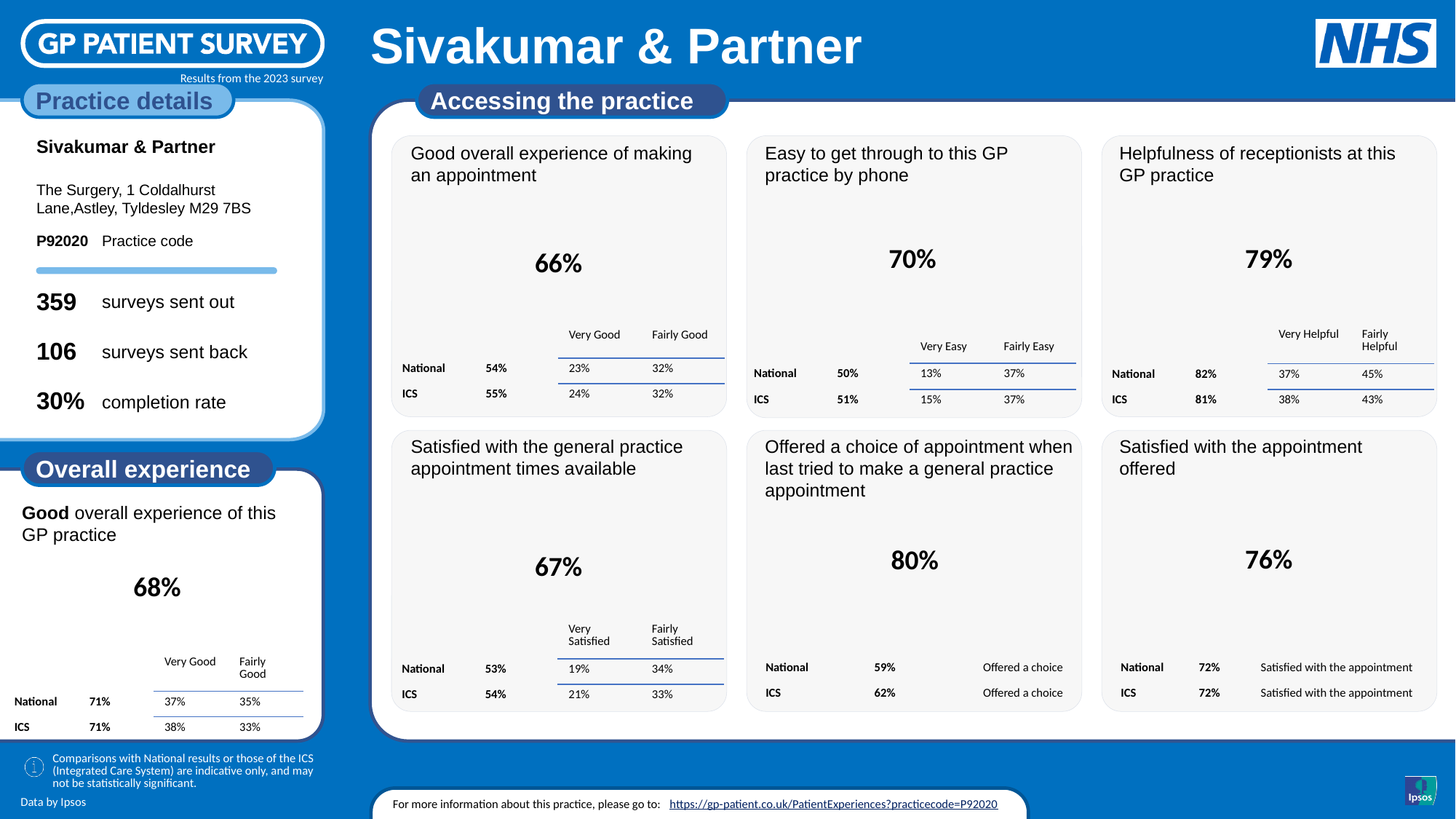

Sivakumar & Partner
Results from the 2023 survey
Sivakumar & Partner
Easy to get through to this GP practice by phone
Helpfulness of receptionists at this GP practice
Good overall experience of making an appointment
The Surgery, 1 Coldalhurst Lane,Astley, Tyldesley M29 7BS

[unsupported chart]

[unsupported chart]

[unsupported chart]

P92020

70%
79%

66%
359
|  |  | Very Helpful | Fairly Helpful |
| --- | --- | --- | --- |
| National | 82% | 37% | 45% |
| ICS | 81% | 38% | 43% |
|  |  | Very Good | Fairly Good |
| --- | --- | --- | --- |
| National | 54% | 23% | 32% |
| ICS | 55% | 24% | 32% |
106
|  |  | Very Easy | Fairly Easy |
| --- | --- | --- | --- |
| National | 50% | 13% | 37% |
| ICS | 51% | 15% | 37% |
30%
Offered a choice of appointment when last tried to make a general practice appointment
Satisfied with the appointment offered
Satisfied with the general practice appointment times available

[unsupported chart]

[unsupported chart]

[unsupported chart]

[unsupported chart]

76%

80%
67%

68%
|  |  | Very Satisfied | Fairly Satisfied |
| --- | --- | --- | --- |
| National | 53% | 19% | 34% |
| ICS | 54% | 21% | 33% |
|  |  | Very Good | Fairly Good |
| --- | --- | --- | --- |
| National | 71% | 37% | 35% |
| ICS | 71% | 38% | 33% |
| National | 59% | Offered a choice |
| --- | --- | --- |
| ICS | 62% | Offered a choice |
| National | 72% | Satisfied with the appointment |
| --- | --- | --- |
| ICS | 72% | Satisfied with the appointment |
For more information about this practice, please go to:
https://gp-patient.co.uk/PatientExperiences?practicecode=P92020